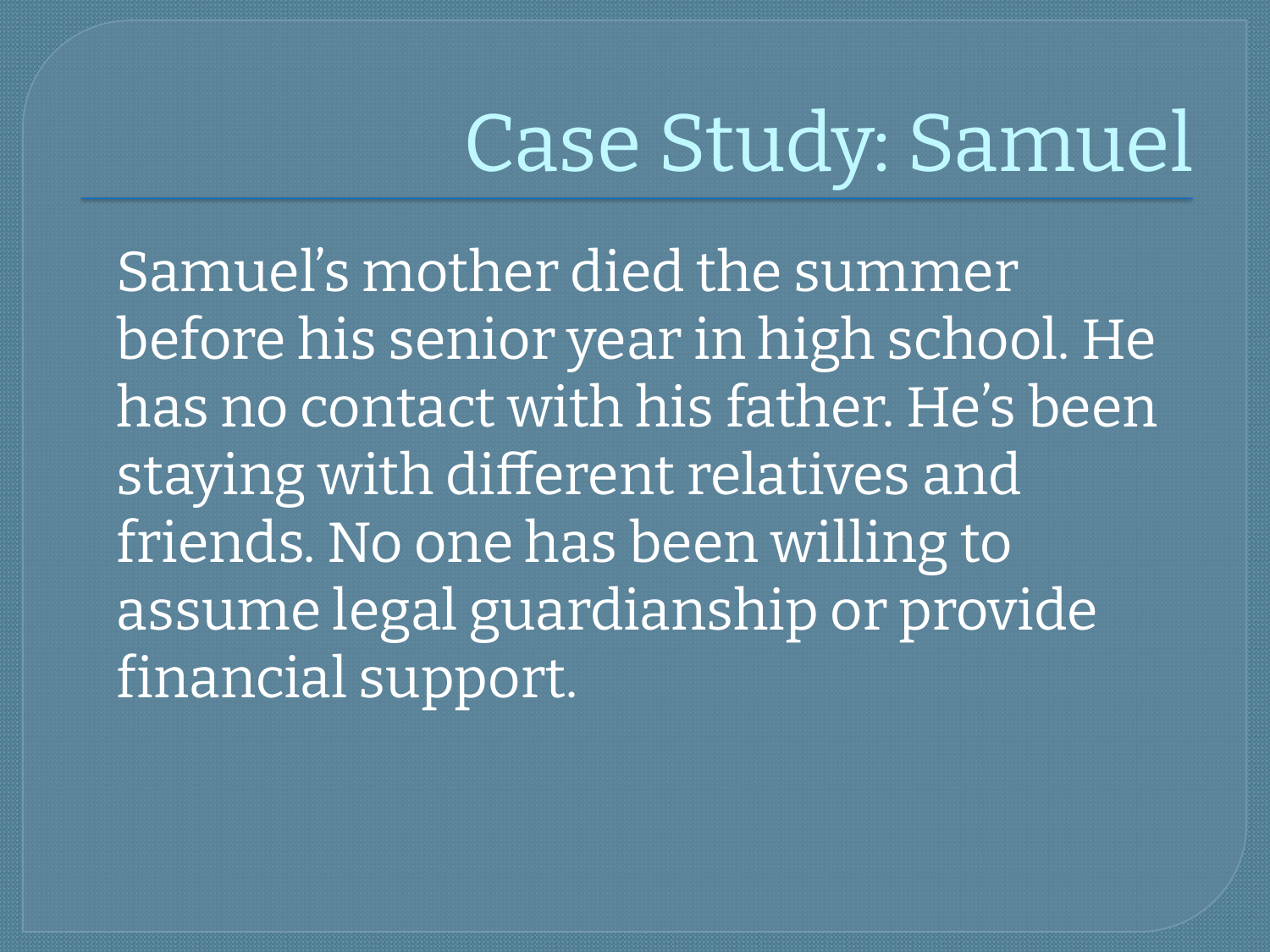

# Case Study: Samuel
	Samuel’s mother died the summer before his senior year in high school. He has no contact with his father. He’s been staying with different relatives and friends. No one has been willing to assume legal guardianship or provide financial support.